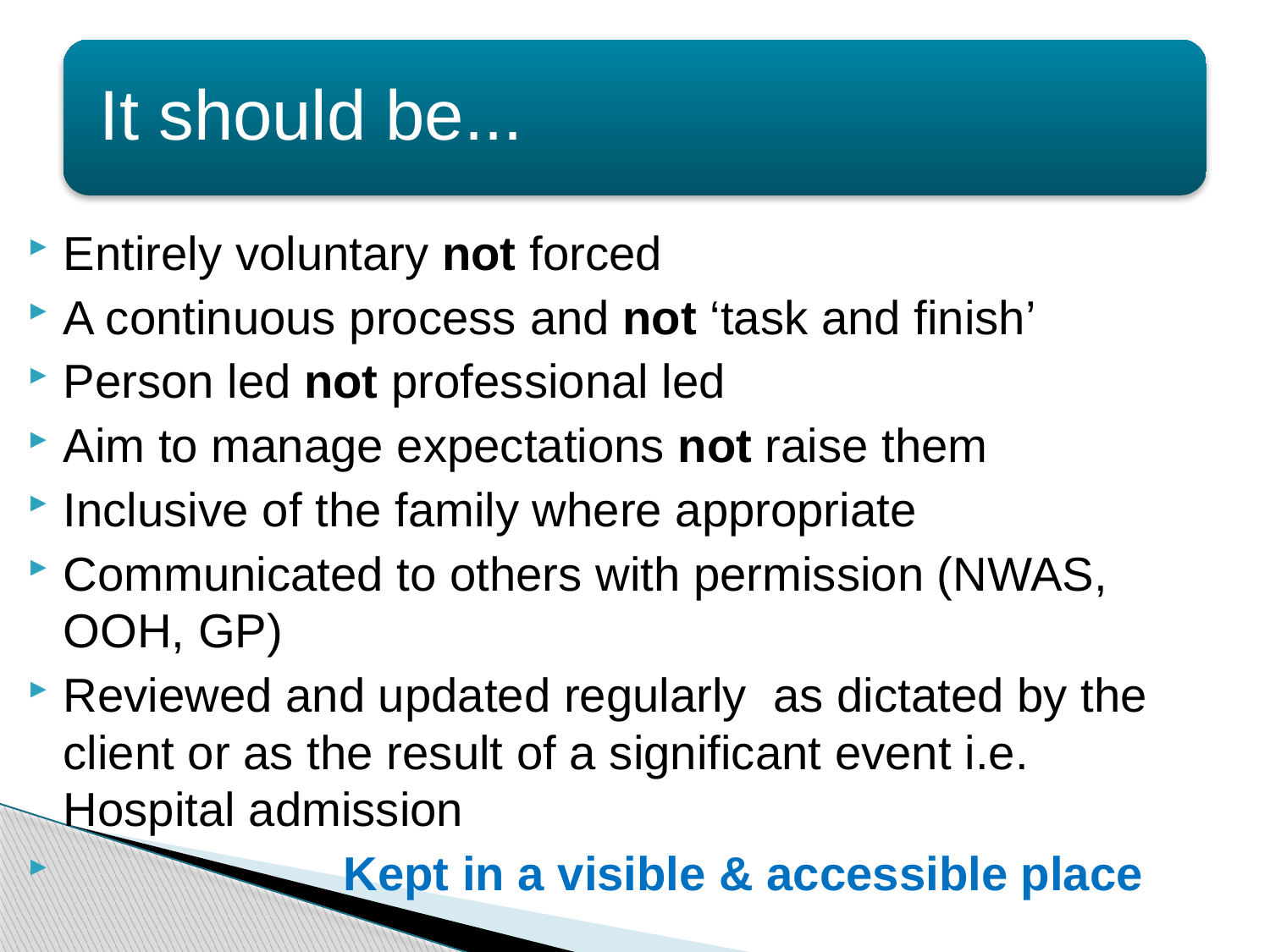

It should be...
Entirely voluntary not forced
A continuous process and not ‘task and finish’
Person led not professional led
Aim to manage expectations not raise them
Inclusive of the family where appropriate
Communicated to others with permission (NWAS, OOH, GP)
Reviewed and updated regularly  as dictated by the client or as the result of a significant event i.e. Hospital admission
                     Kept in a visible & accessible place